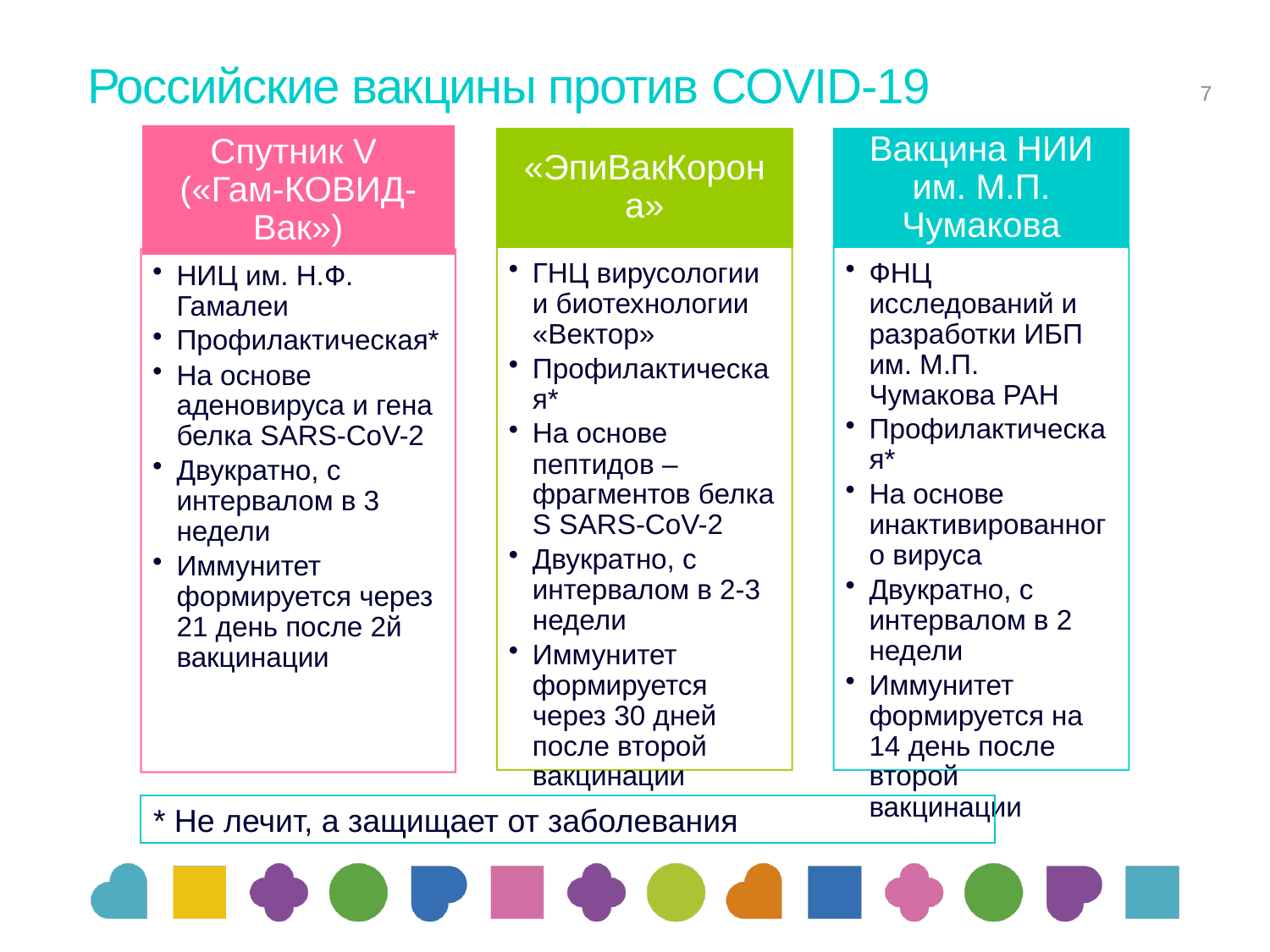

# Российские вакцины против COVID-19
7
Спутник V
(«Гам-КОВИД-Вак»)
НИЦ им. Н.Ф. Гамалеи
Профилактическая*
На основе аденовируса и гена белка SARS-CoV-2
Двукратно, с интервалом в 3 недели
Иммунитет формируется через 21 день после 2й вакцинации
«ЭпиВакКорона»
ГНЦ вирусологии и биотехнологии «Вектор»
Профилактическая*
На основе пептидов – фрагментов белка S SARS-CoV-2
Двукратно, с интервалом в 2-3 недели
Иммунитет формируется через 30 дней после второй вакцинации
Вакцина НИИ им. М.П. Чумакова
ФНЦ исследований и разработки ИБП им. М.П. Чумакова РАН
Профилактическая*
На основе инактивированного вируса
Двукратно, с интервалом в 2 недели
Иммунитет формируется на 14 день после второй вакцинации
* Не лечит, а защищает от заболевания